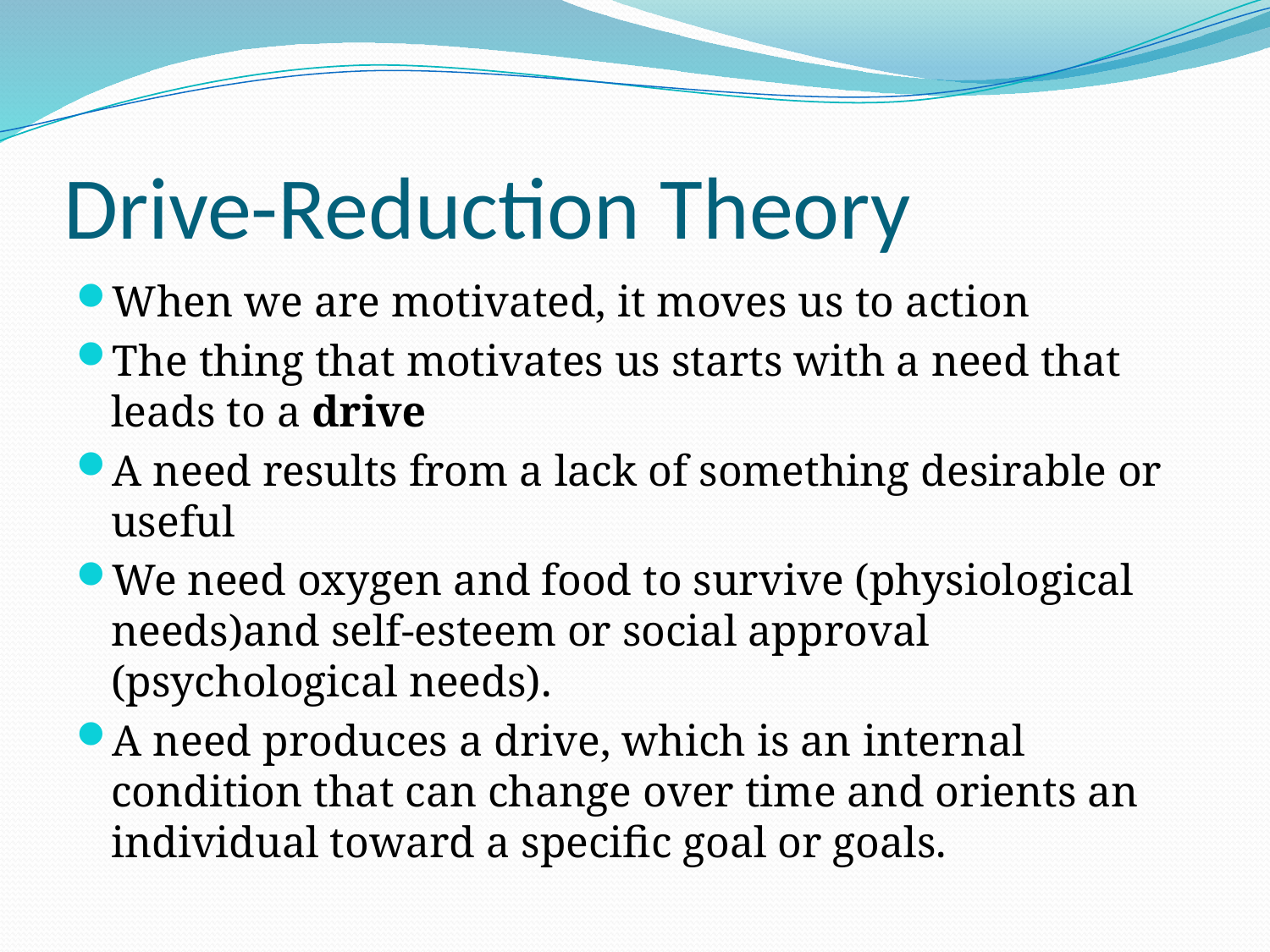

# Drive-Reduction Theory
When we are motivated, it moves us to action
The thing that motivates us starts with a need that leads to a drive
A need results from a lack of something desirable or useful
We need oxygen and food to survive (physiological needs)and self-esteem or social approval (psychological needs).
A need produces a drive, which is an internal condition that can change over time and orients an individual toward a specific goal or goals.